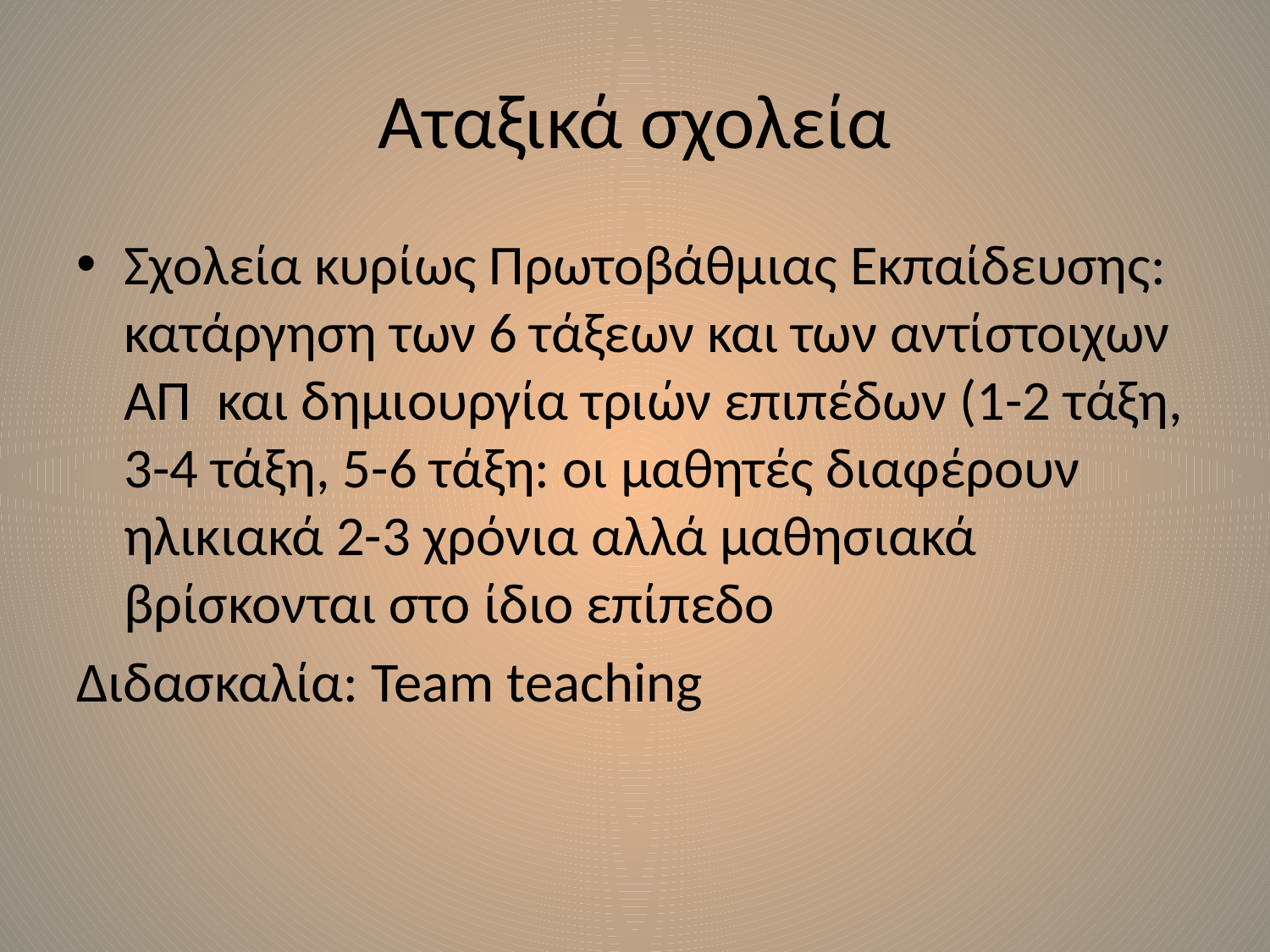

# Αταξικά σχολεία
Σχολεία κυρίως Πρωτοβάθμιας Εκπαίδευσης: κατάργηση των 6 τάξεων και των αντίστοιχων ΑΠ  και δημιουργία τριών επιπέδων (1-2 τάξη, 3-4 τάξη, 5-6 τάξη: οι μαθητές διαφέρουν ηλικιακά 2-3 χρόνια αλλά μαθησιακά βρίσκονται στο ίδιο επίπεδο
Διδασκαλία: Team teaching